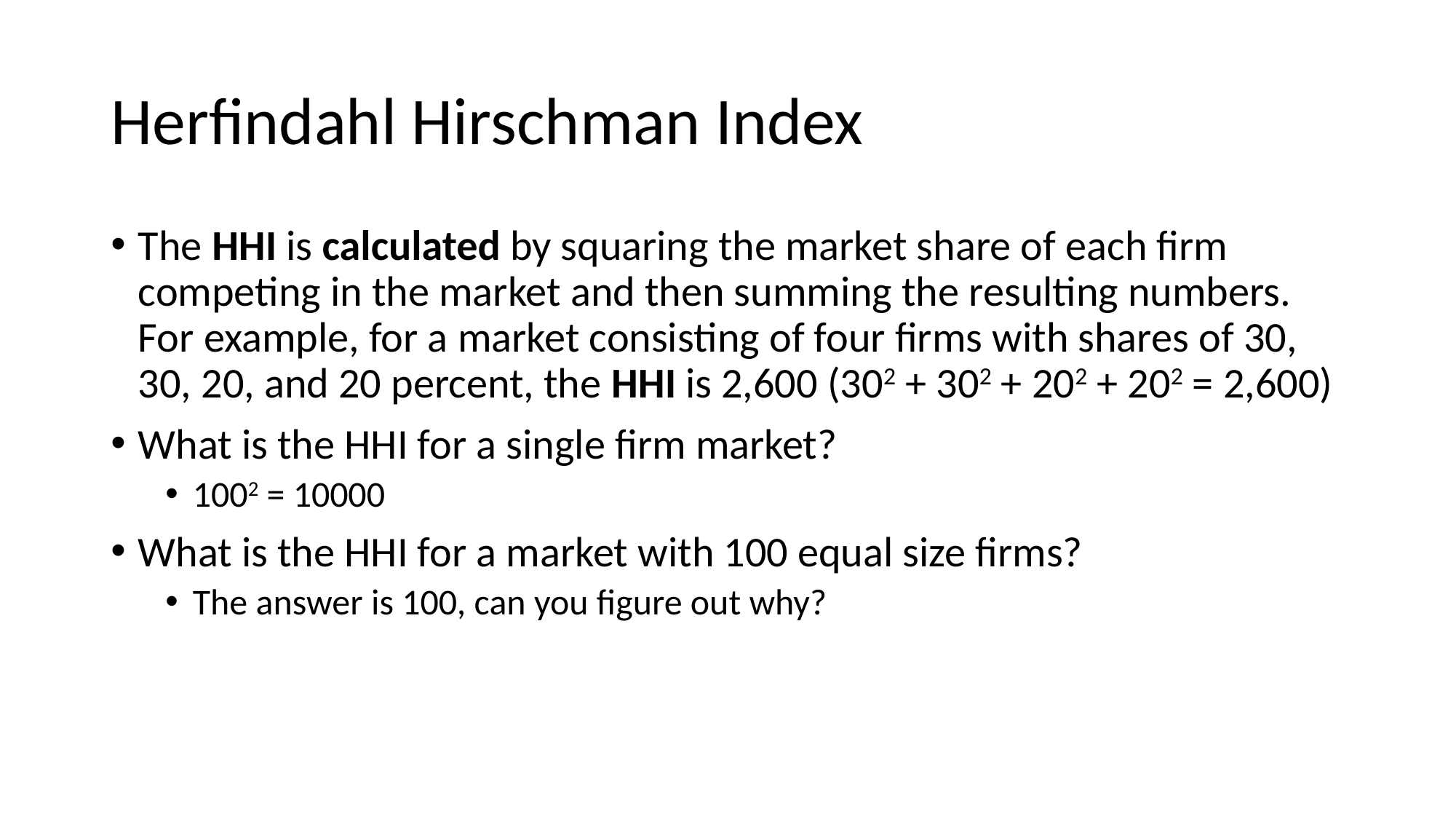

# Herfindahl Hirschman Index
The HHI is calculated by squaring the market share of each firm competing in the market and then summing the resulting numbers. For example, for a market consisting of four firms with shares of 30, 30, 20, and 20 percent, the HHI is 2,600 (302 + 302 + 202 + 202 = 2,600)
What is the HHI for a single firm market?
1002 = 10000
What is the HHI for a market with 100 equal size firms?
The answer is 100, can you figure out why?